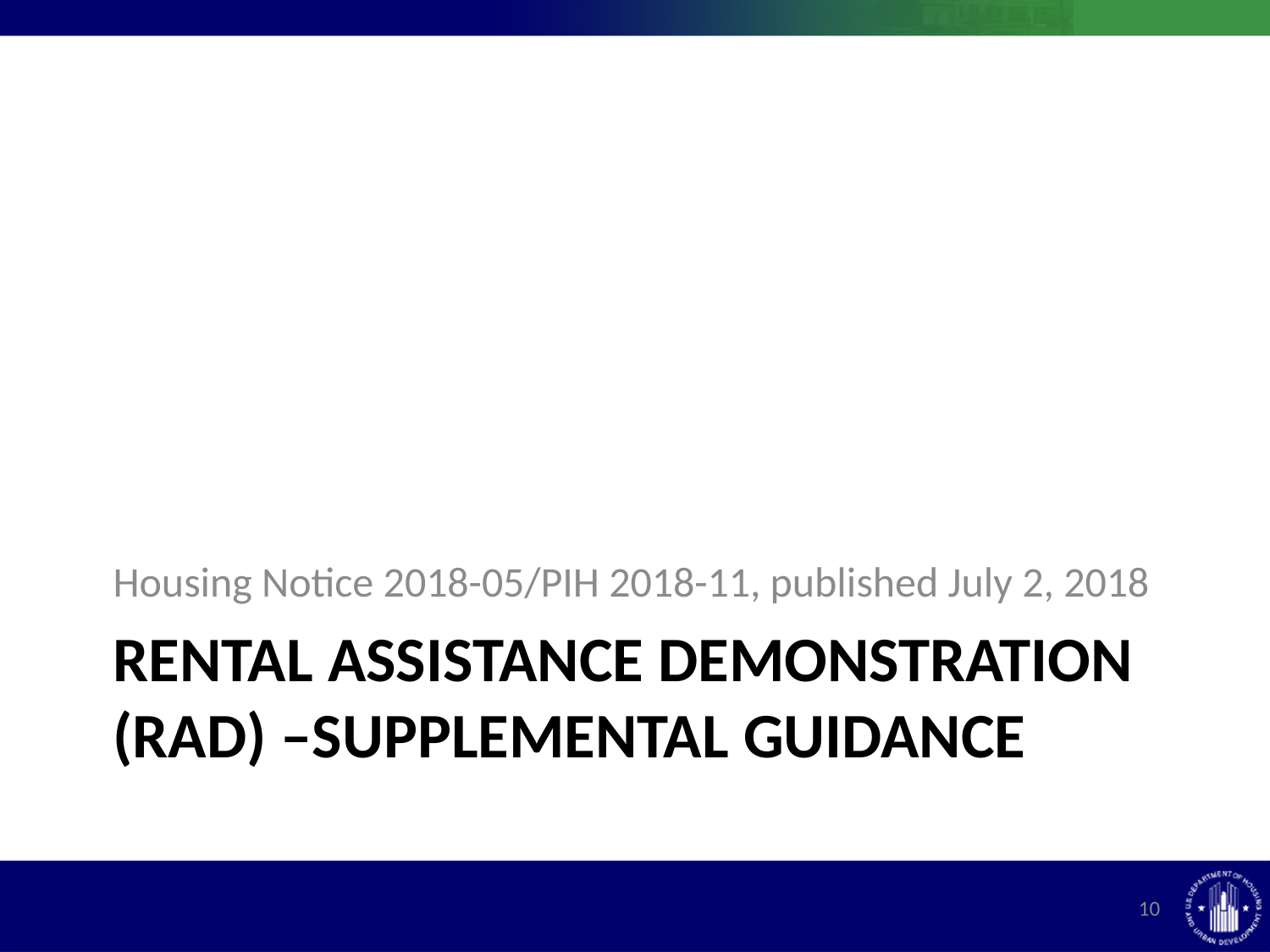

Housing Notice 2018-05/PIH 2018-11, published July 2, 2018
# Rental Assistance demonstration (RAD) –Supplemental Guidance
10